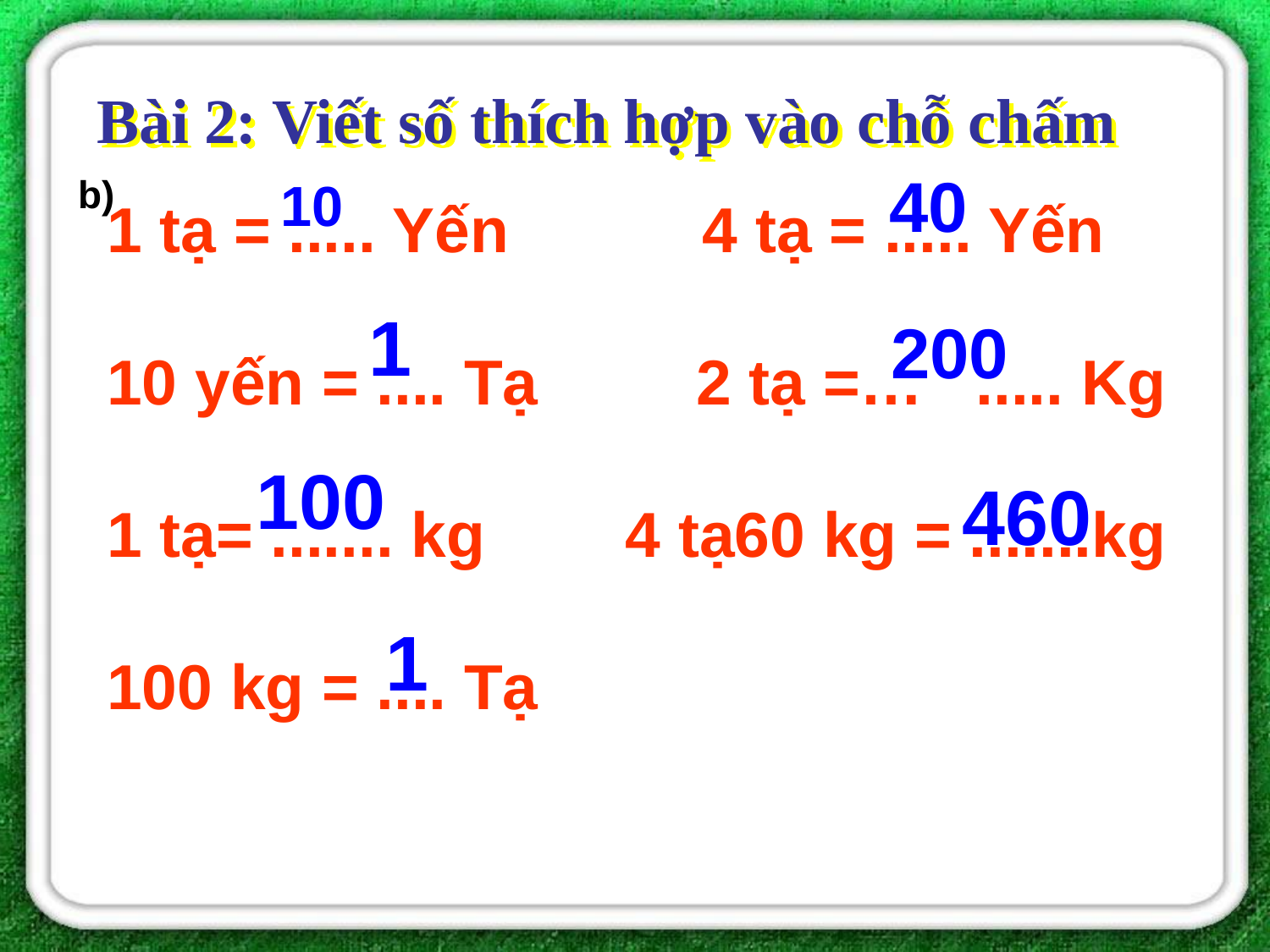

Bài 2: Viết số thích hợp vào chỗ chấm
 40
b)
10
1 tạ = ..... Yến	     4 tạ = ..... Yến

10 yến = .... Tạ         2 tạ =…   ..... Kg

1 tạ= ....... kg        4 tạ60 kg = .......kg

100 kg = .... Tạ
1
200
100
460
1